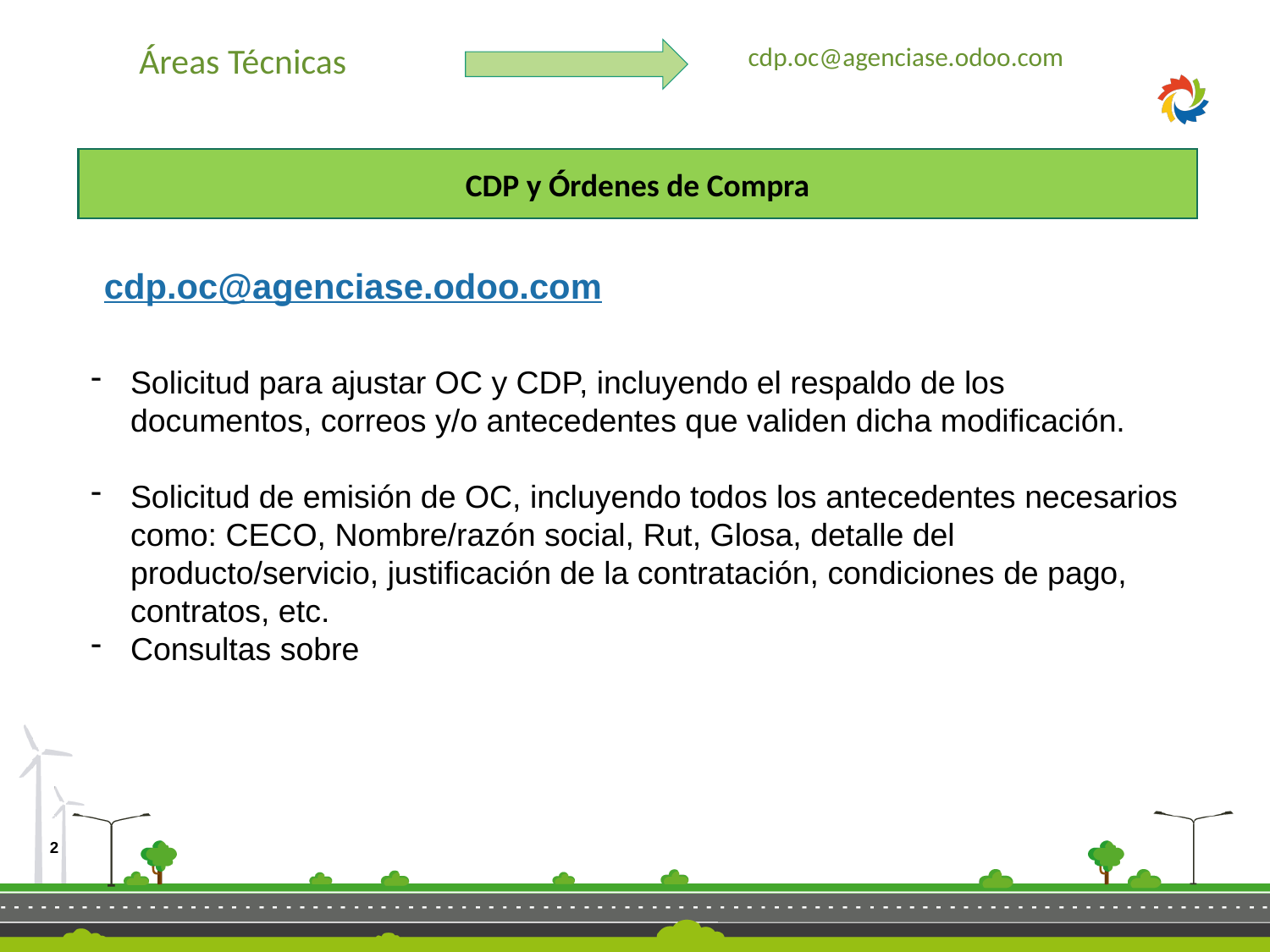

# cdp.oc@agenciase.odoo.com
Áreas Técnicas

CDP y Órdenes de Compra

cdp.oc@agenciase.odoo.com
Solicitud para ajustar OC y CDP, incluyendo el respaldo de los documentos, correos y/o antecedentes que validen dicha modificación.

Solicitud de emisión de OC, incluyendo todos los antecedentes necesarios como: CECO, Nombre/razón social, Rut, Glosa, detalle del producto/servicio, justificación de la contratación, condiciones de pago, contratos, etc.
Consultas sobre